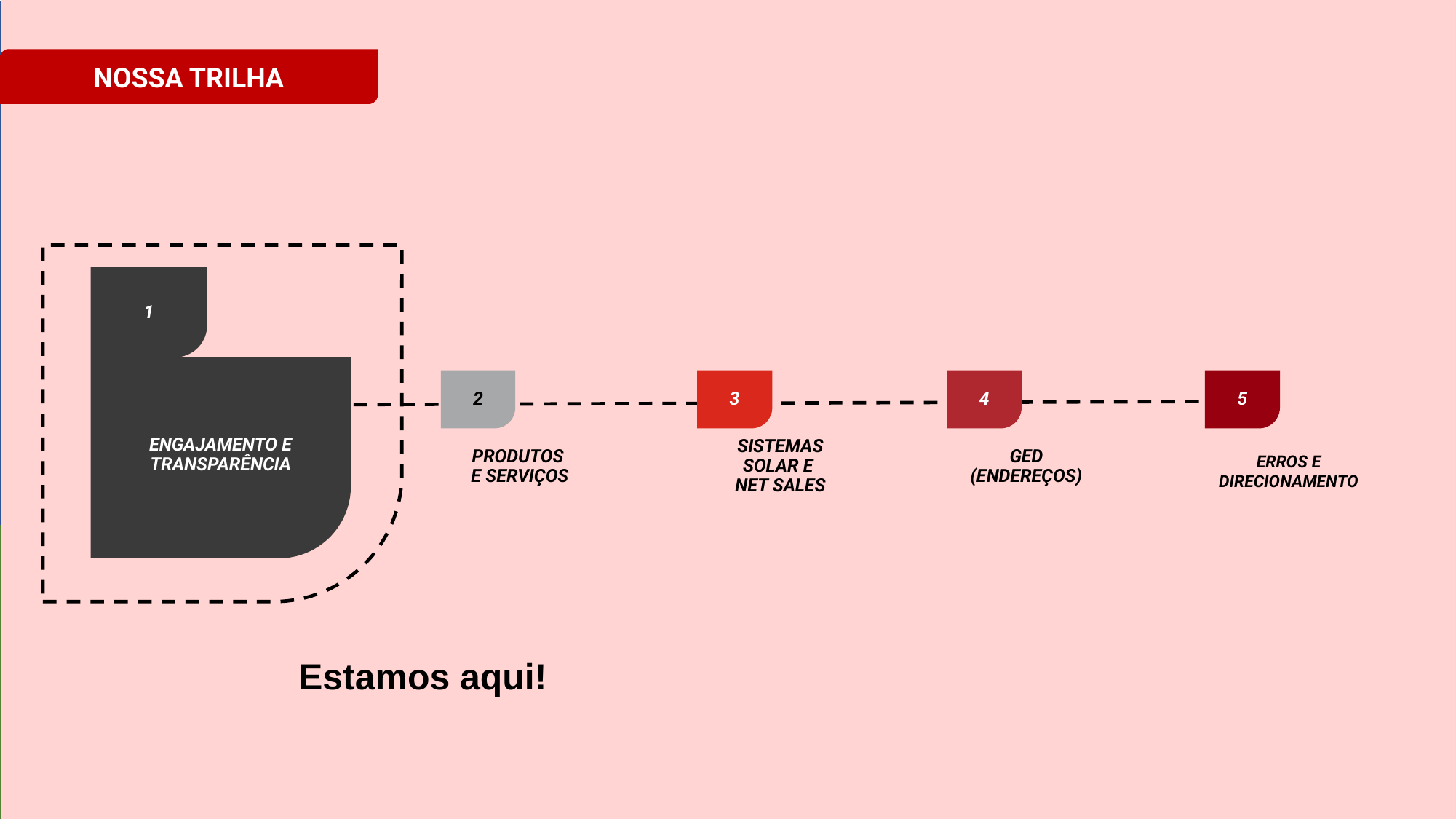

NOSSA TRILHA

ENGAJAMENTO E TRANSPARÊNCIA
1

PRODUTOS
E SERVIÇOS
2

SISTEMAS SOLAR E
NET SALES
3

GED (ENDEREÇOS)
4

ERROS E DIRECIONAMENTO
5
Estamos aqui!